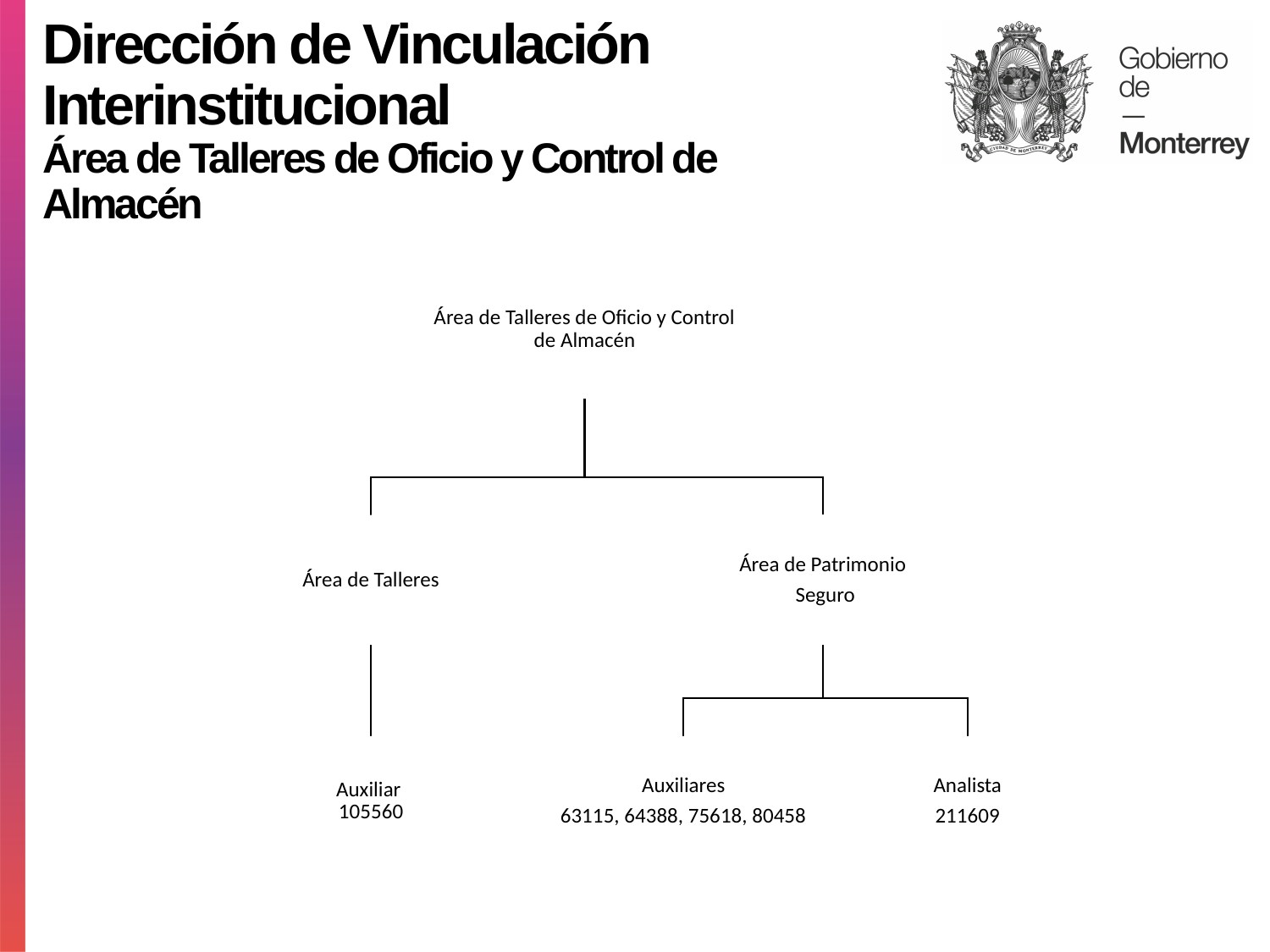

Dirección de Vinculación Interinstitucional
Área de Talleres de Oficio y Control de
Almacén
Área de Talleres de Oficio y Control de Almacén
Área de Talleres
Auxiliar
105560
Área de Patrimonio
 Seguro
Auxiliares
63115, 64388, 75618, 80458
Analista
211609